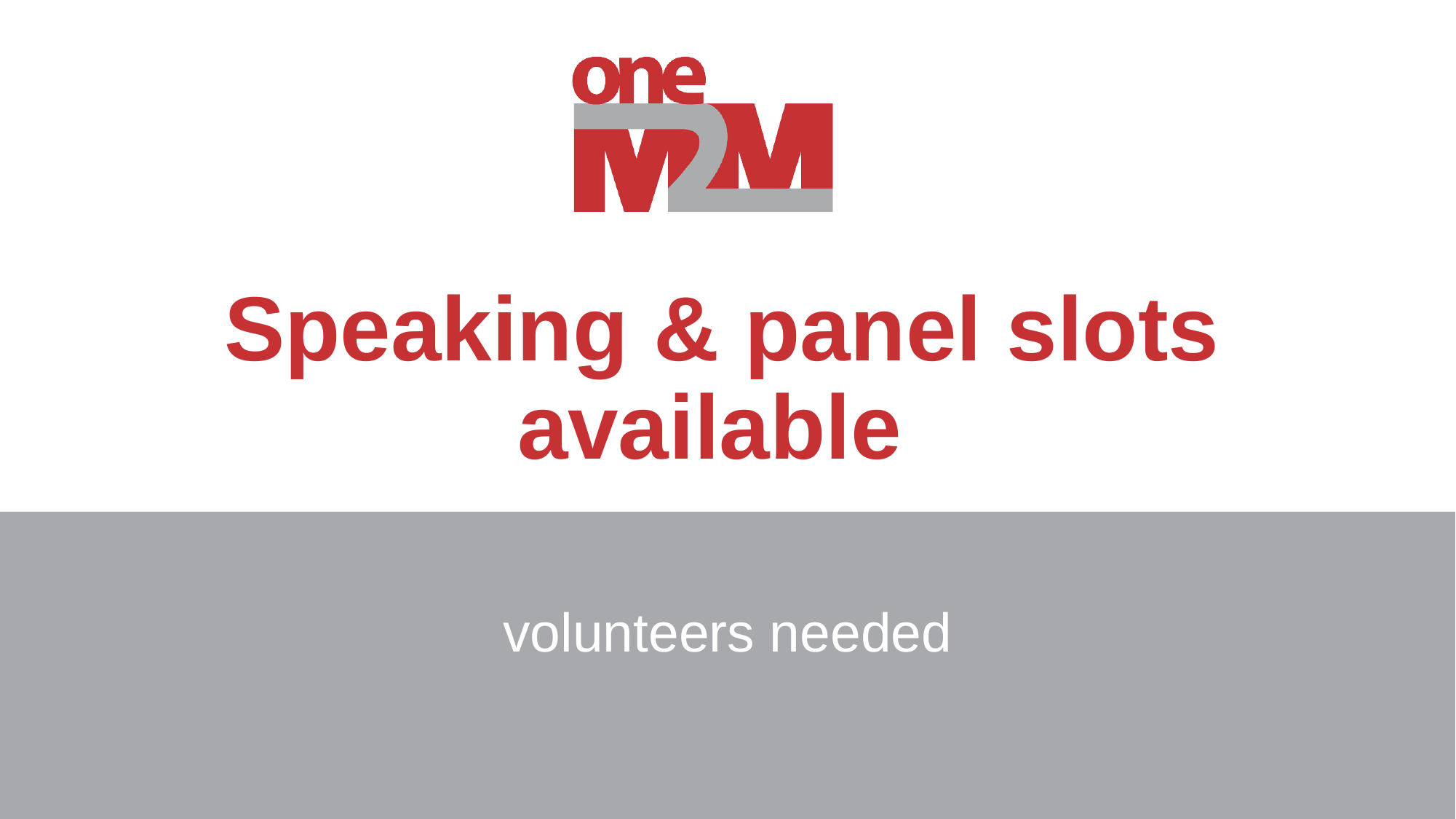

# Speaking & panel slots available
volunteers needed